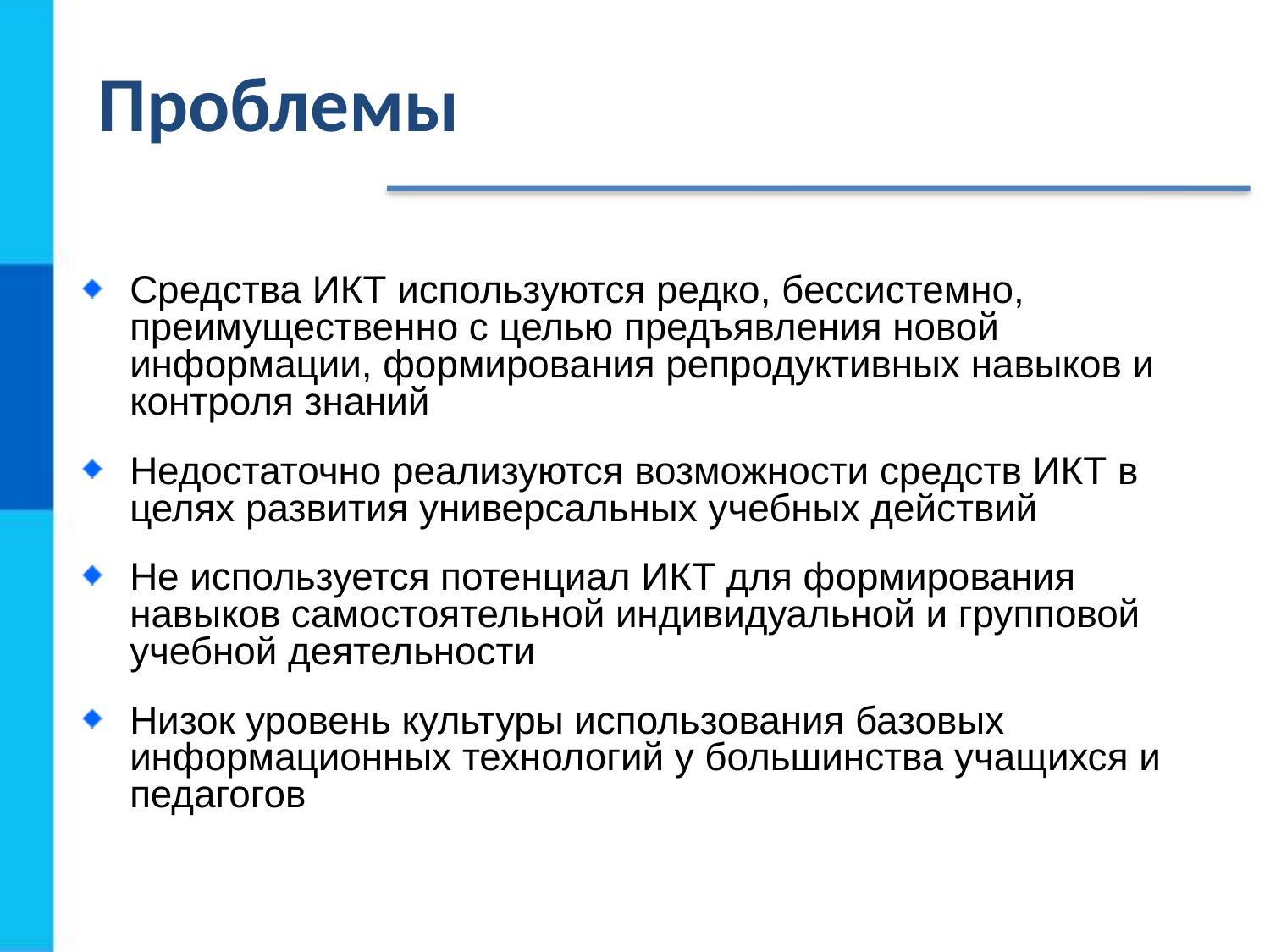

# Проблемы
Средства ИКТ используются редко, бессистемно, преимущественно с целью предъявления новой информации, формирования репродуктивных навыков и контроля знаний
Недостаточно реализуются возможности средств ИКТ в целях развития универсальных учебных действий
Не используется потенциал ИКТ для формирования навыков самостоятельной индивидуальной и групповой учебной деятельности
Низок уровень культуры использования базовых информационных технологий у большинства учащихся и педагогов